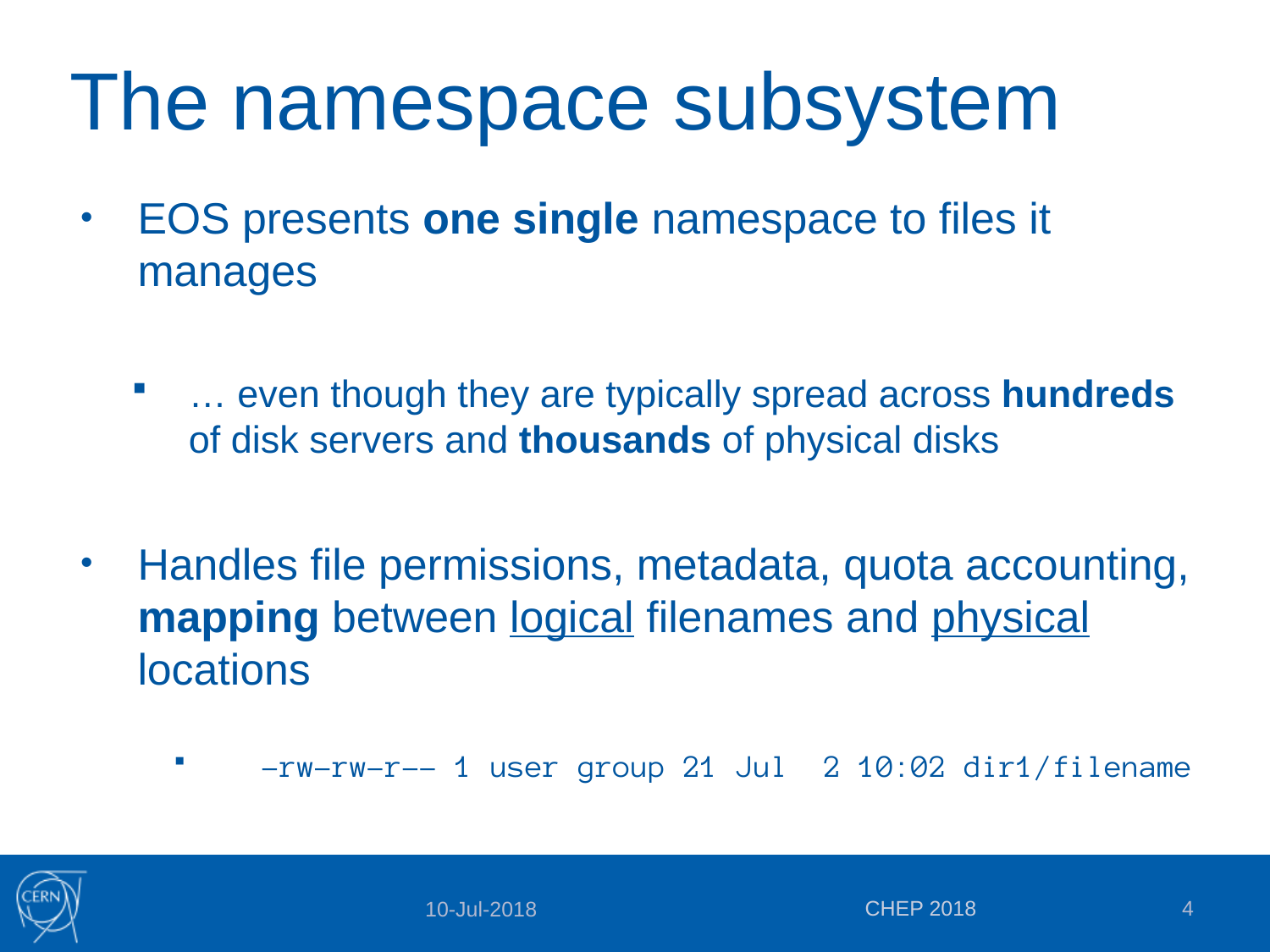

# The namespace subsystem
EOS presents one single namespace to files it manages

… even though they are typically spread across hundreds of disk servers and thousands of physical disks

Handles file permissions, metadata, quota accounting, mapping between logical filenames and physical locations

-rw-rw-r-- 1 user group 21 Jul  2 10:02 dir1/filename
CHEP 2018
4
10-Jul-2018